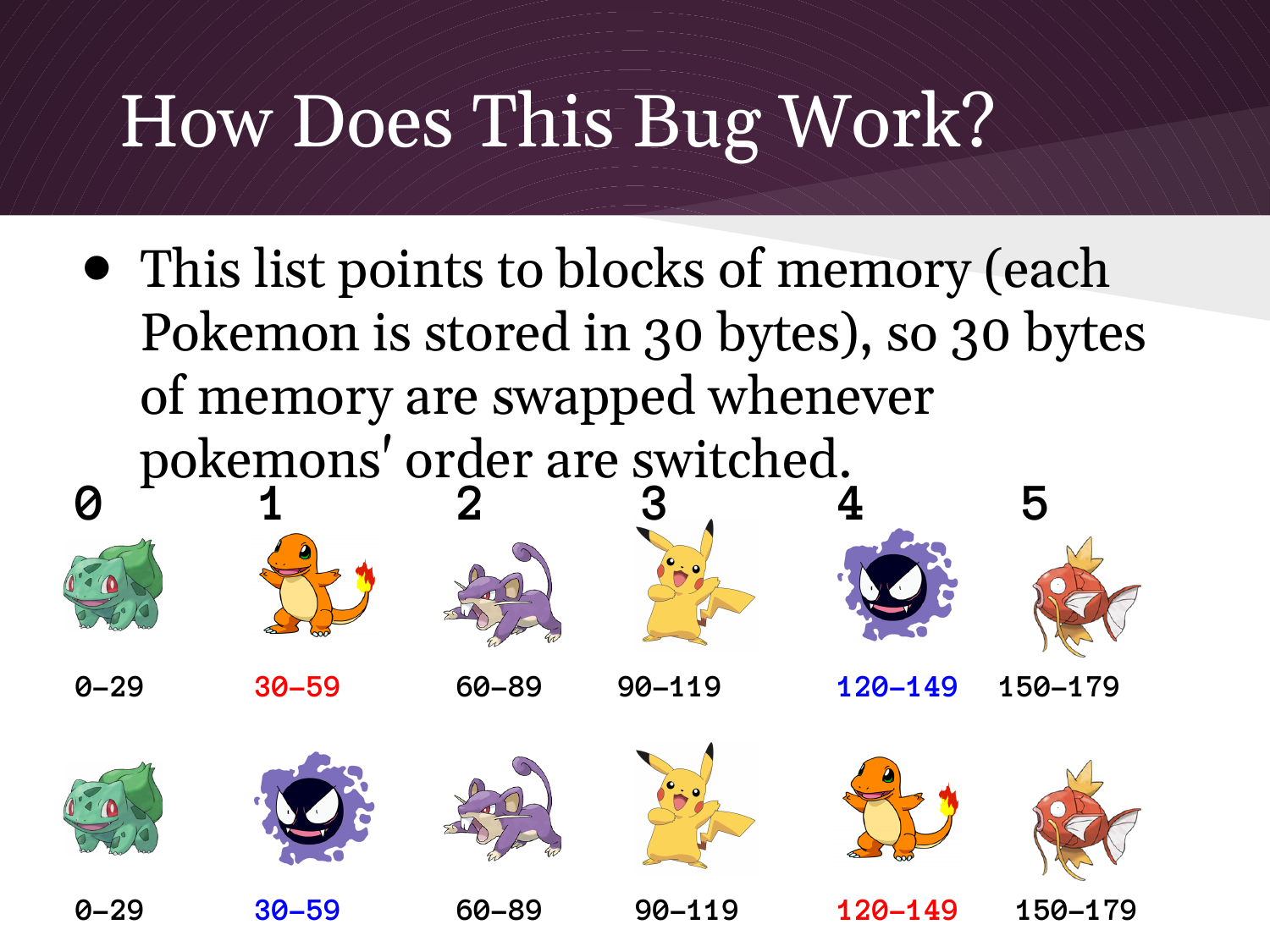

# How Does This Bug Work?
This list points to blocks of memory (each Pokemon is stored in 30 bytes), so 30 bytes of memory are swapped whenever pokemons' order are switched.
0	  1		2	  3	 	4	  5

0-29	   30-59	60-89	  90-119	120-149	  150-179

0-29	   30-59	60-89	   90-119	120-149	   150-179